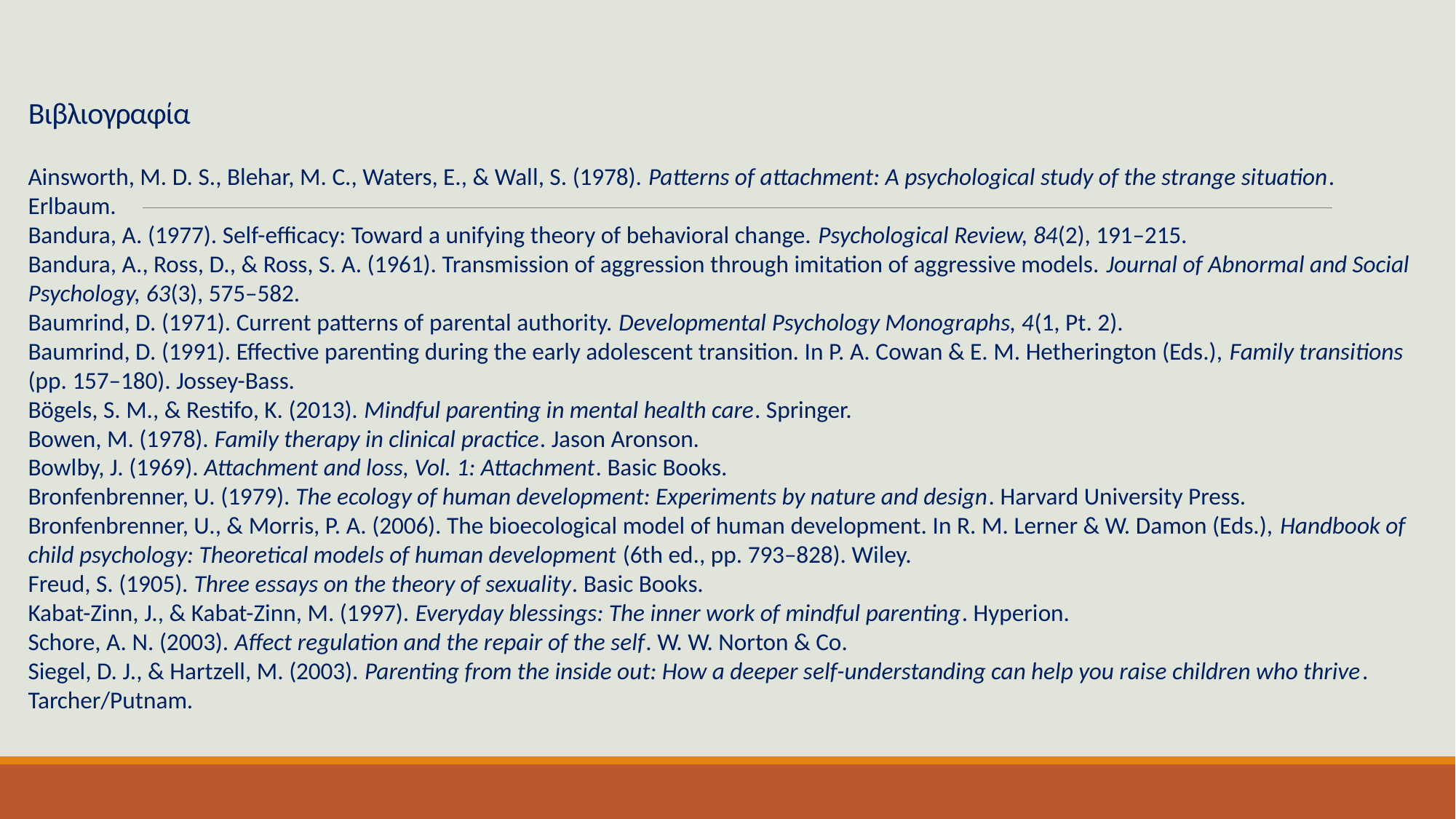

# Βιβλιογραφία
Ainsworth, M. D. S., Blehar, M. C., Waters, E., & Wall, S. (1978). Patterns of attachment: A psychological study of the strange situation. Erlbaum.
Bandura, A. (1977). Self-efficacy: Toward a unifying theory of behavioral change. Psychological Review, 84(2), 191–215.
Bandura, A., Ross, D., & Ross, S. A. (1961). Transmission of aggression through imitation of aggressive models. Journal of Abnormal and Social Psychology, 63(3), 575–582.
Baumrind, D. (1971). Current patterns of parental authority. Developmental Psychology Monographs, 4(1, Pt. 2).
Baumrind, D. (1991). Effective parenting during the early adolescent transition. In P. A. Cowan & E. M. Hetherington (Eds.), Family transitions (pp. 157–180). Jossey-Bass.
Bögels, S. M., & Restifo, K. (2013). Mindful parenting in mental health care. Springer.
Bowen, M. (1978). Family therapy in clinical practice. Jason Aronson.
Bowlby, J. (1969). Attachment and loss, Vol. 1: Attachment. Basic Books.
Bronfenbrenner, U. (1979). The ecology of human development: Experiments by nature and design. Harvard University Press.
Bronfenbrenner, U., & Morris, P. A. (2006). The bioecological model of human development. In R. M. Lerner & W. Damon (Eds.), Handbook of child psychology: Theoretical models of human development (6th ed., pp. 793–828). Wiley.
Freud, S. (1905). Three essays on the theory of sexuality. Basic Books.
Kabat-Zinn, J., & Kabat-Zinn, M. (1997). Everyday blessings: The inner work of mindful parenting. Hyperion.
Schore, A. N. (2003). Affect regulation and the repair of the self. W. W. Norton & Co.
Siegel, D. J., & Hartzell, M. (2003). Parenting from the inside out: How a deeper self-understanding can help you raise children who thrive. Tarcher/Putnam.